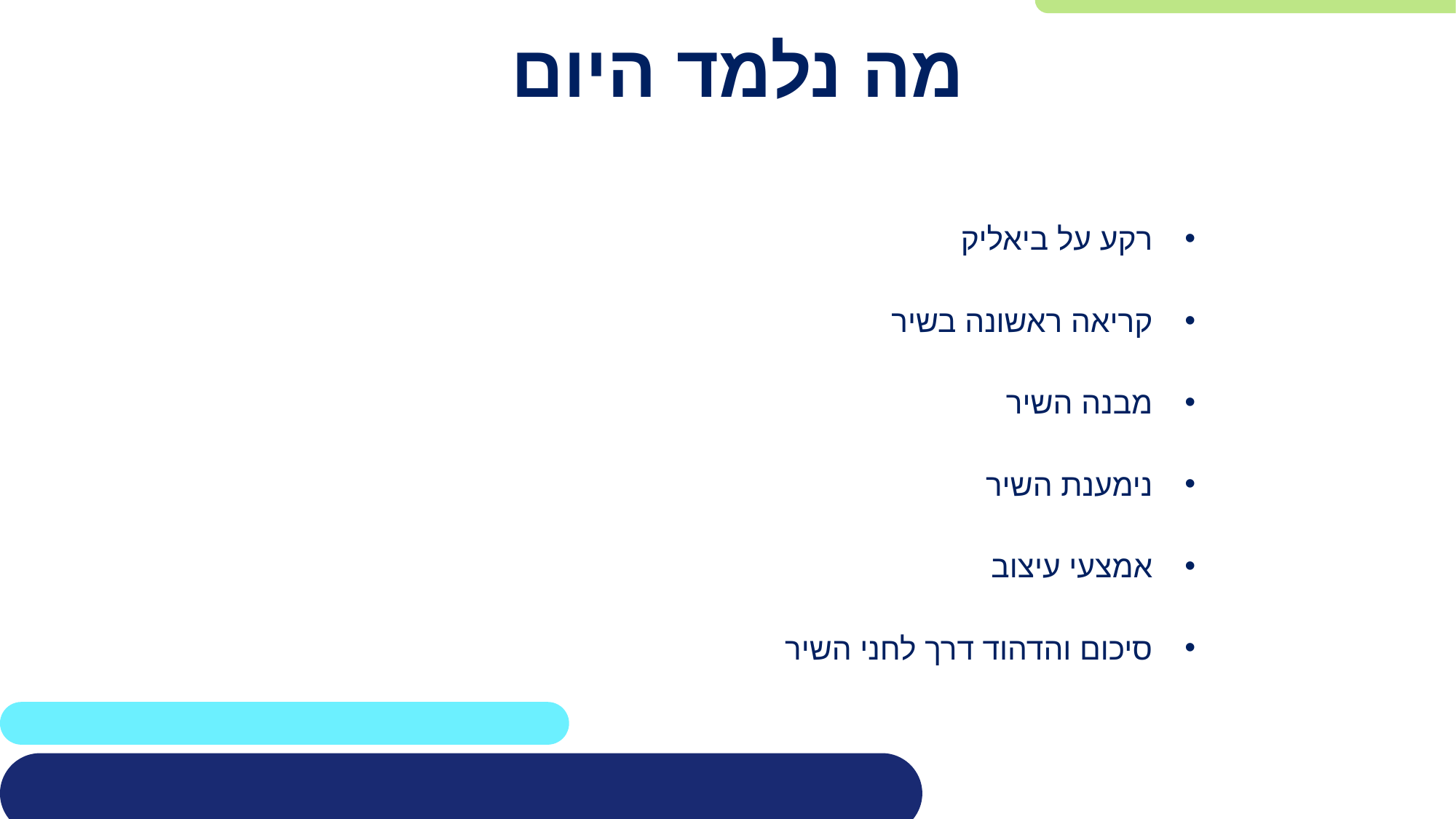

# מה נלמד היום
רקע על ביאליק
קריאה ראשונה בשיר
מבנה השיר
נימענת השיר
אמצעי עיצוב
סיכום והדהוד דרך לחני השיר